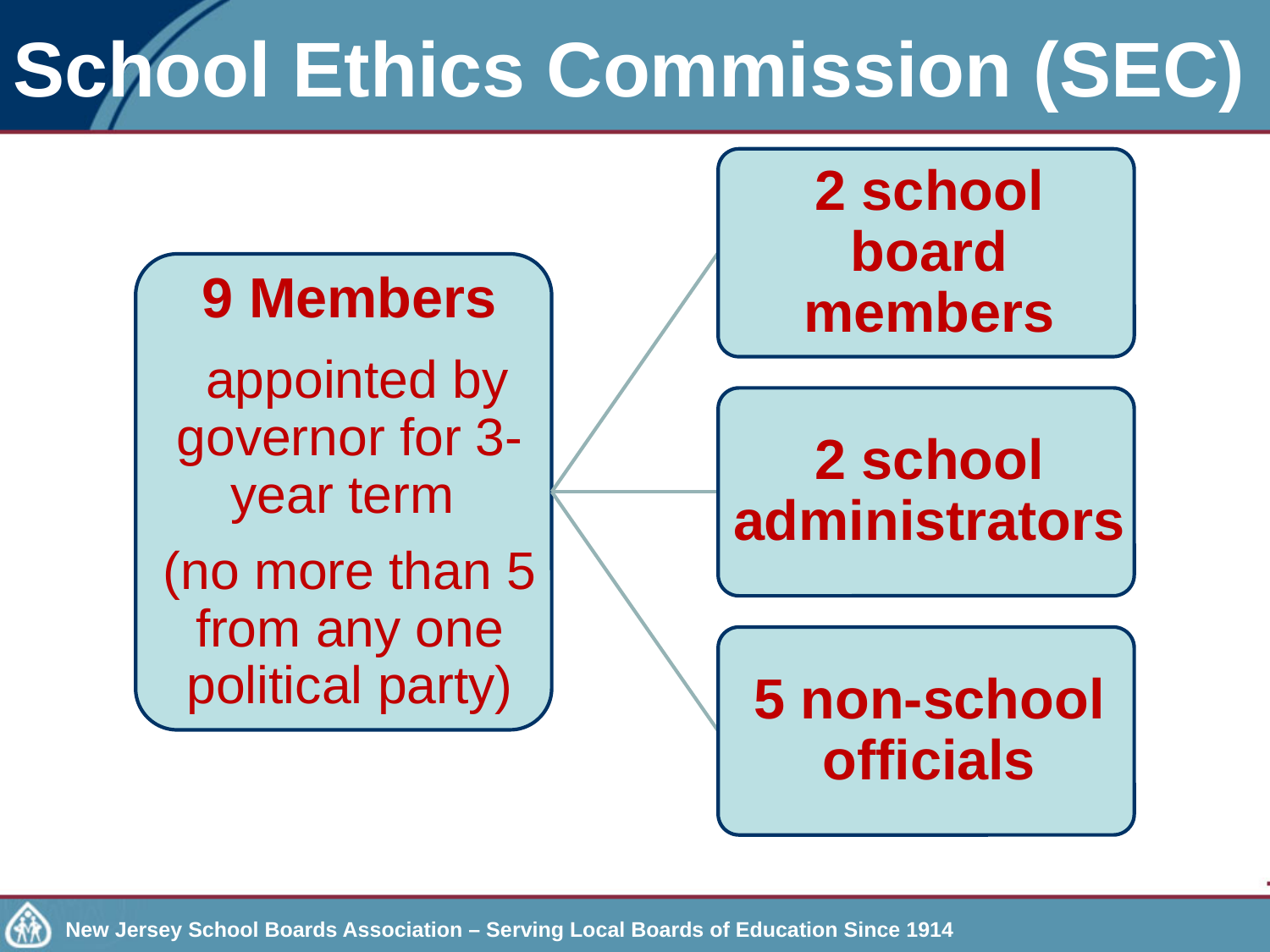

# School Ethics Commission (SEC)
9 Members
 appointed by governor for 3-year term
(no more than 5 from any one political party)

2 school board members

2 school administrators

5 non-school officials
New Jersey School Boards Association – Serving Local Boards of Education Since 1914